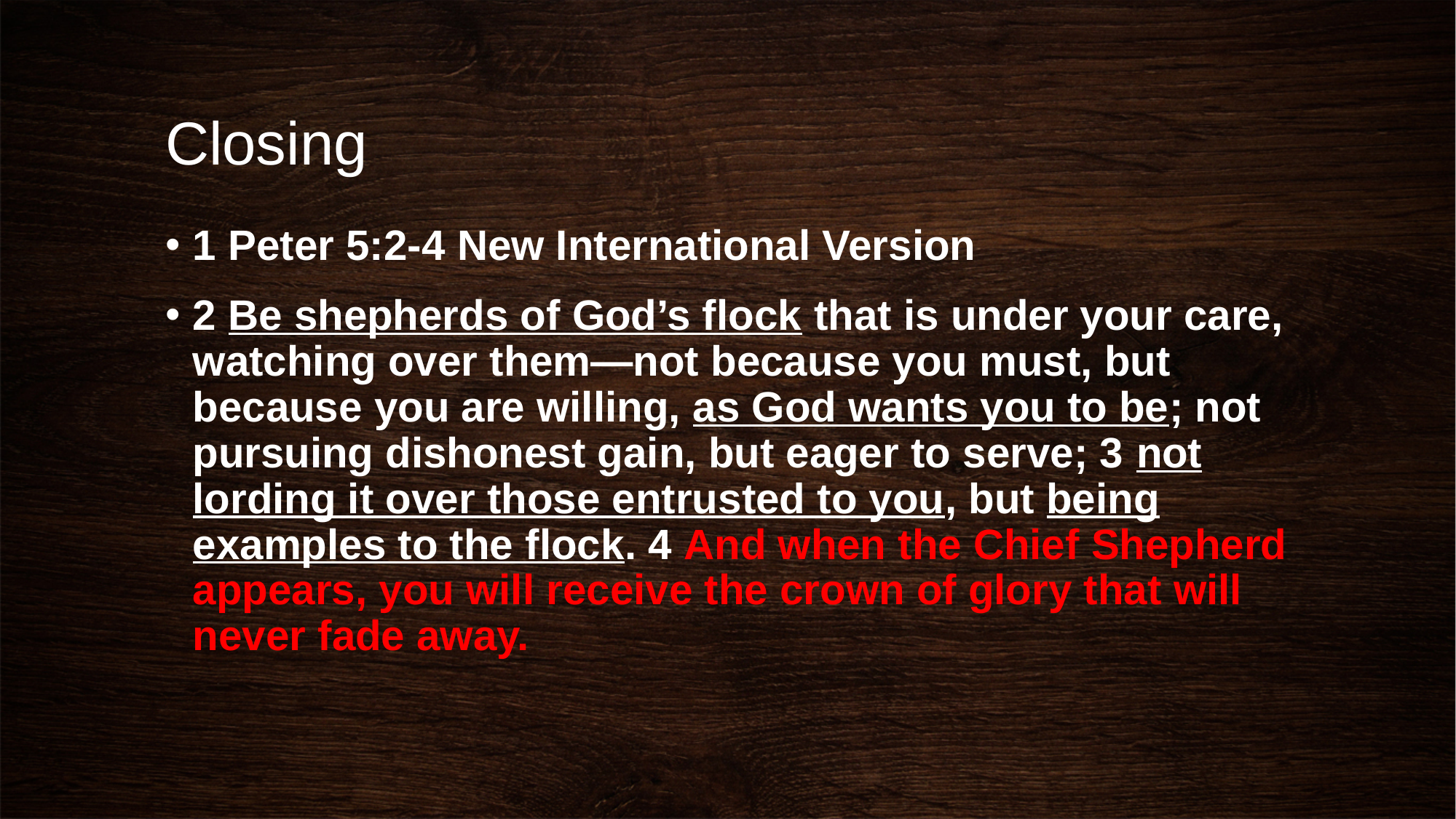

# Closing
1 Peter 5:2-4 New International Version
2 Be shepherds of God’s flock that is under your care, watching over them—not because you must, but because you are willing, as God wants you to be; not pursuing dishonest gain, but eager to serve; 3 not lording it over those entrusted to you, but being examples to the flock. 4 And when the Chief Shepherd appears, you will receive the crown of glory that will never fade away.